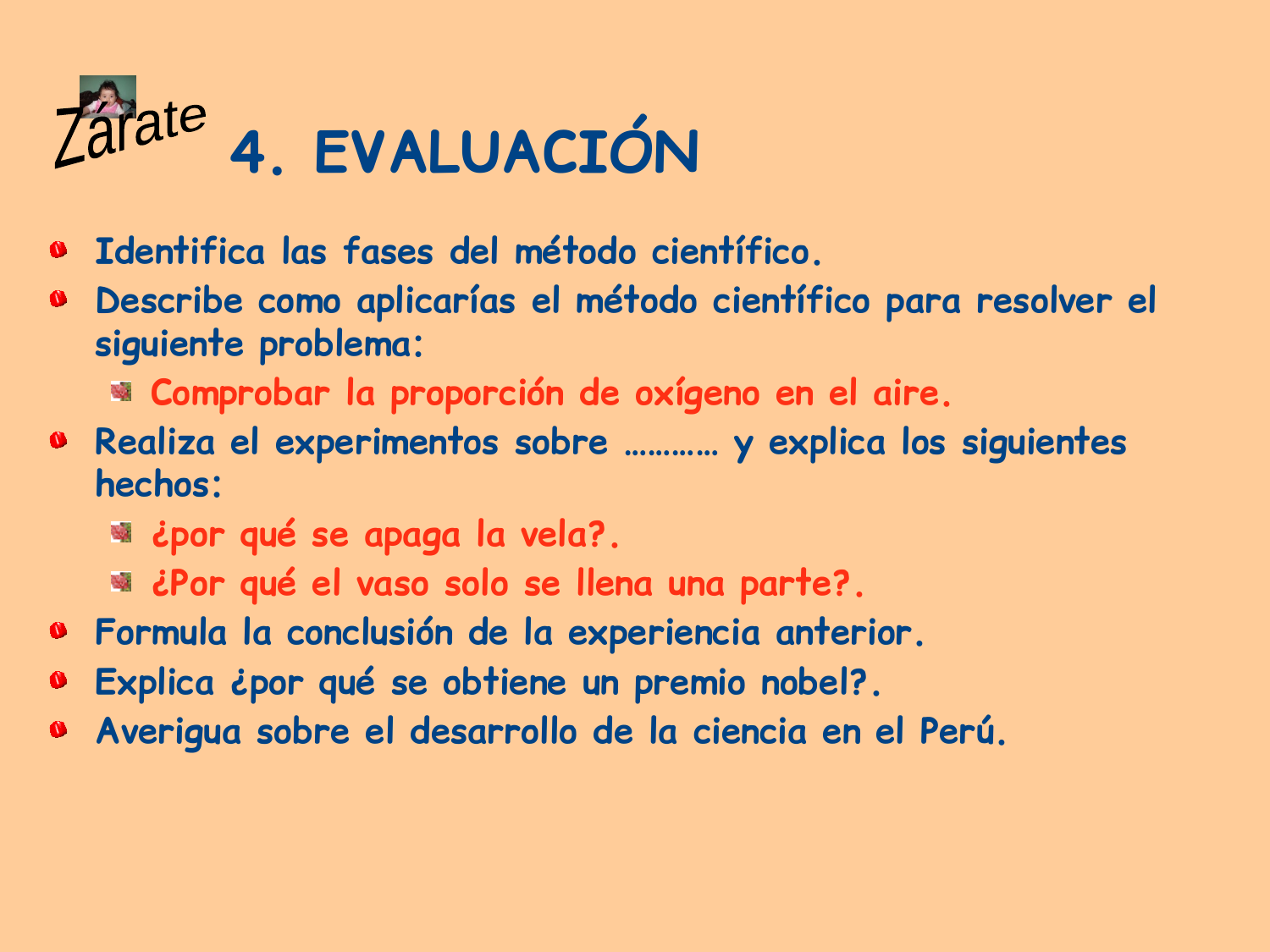

# 4. EVALUACIÓN
Identifica las fases del método científico.
Describe como aplicarías el método científico para resolver el siguiente problema:
Comprobar la proporción de oxígeno en el aire.
Realiza el experimentos sobre ………… y explica los siguientes hechos:
¿por qué se apaga la vela?.
¿Por qué el vaso solo se llena una parte?.
Formula la conclusión de la experiencia anterior.
Explica ¿por qué se obtiene un premio nobel?.
Averigua sobre el desarrollo de la ciencia en el Perú.